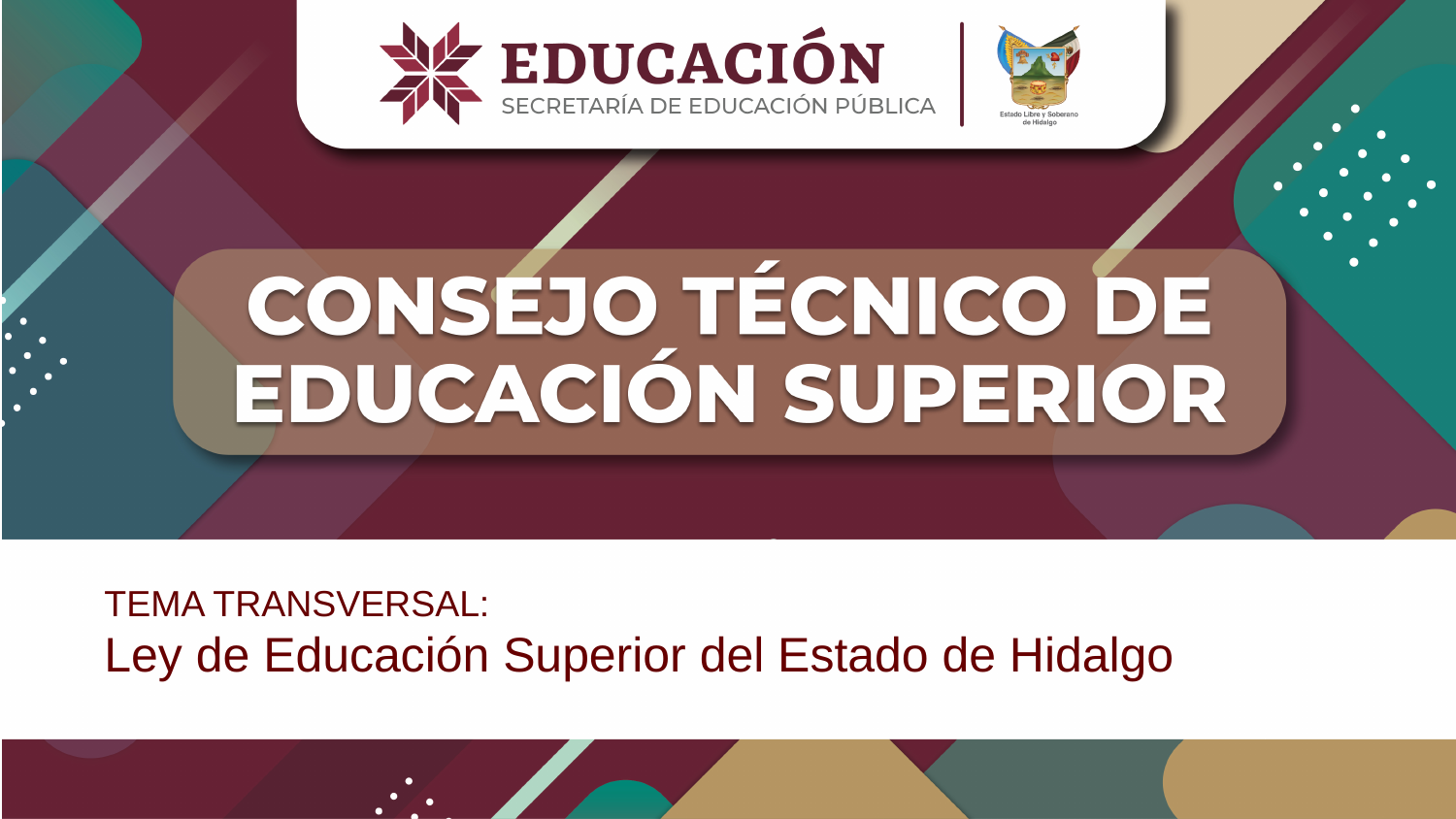

TEMA TRANSVERSAL:
Ley de Educación Superior del Estado de Hidalgo